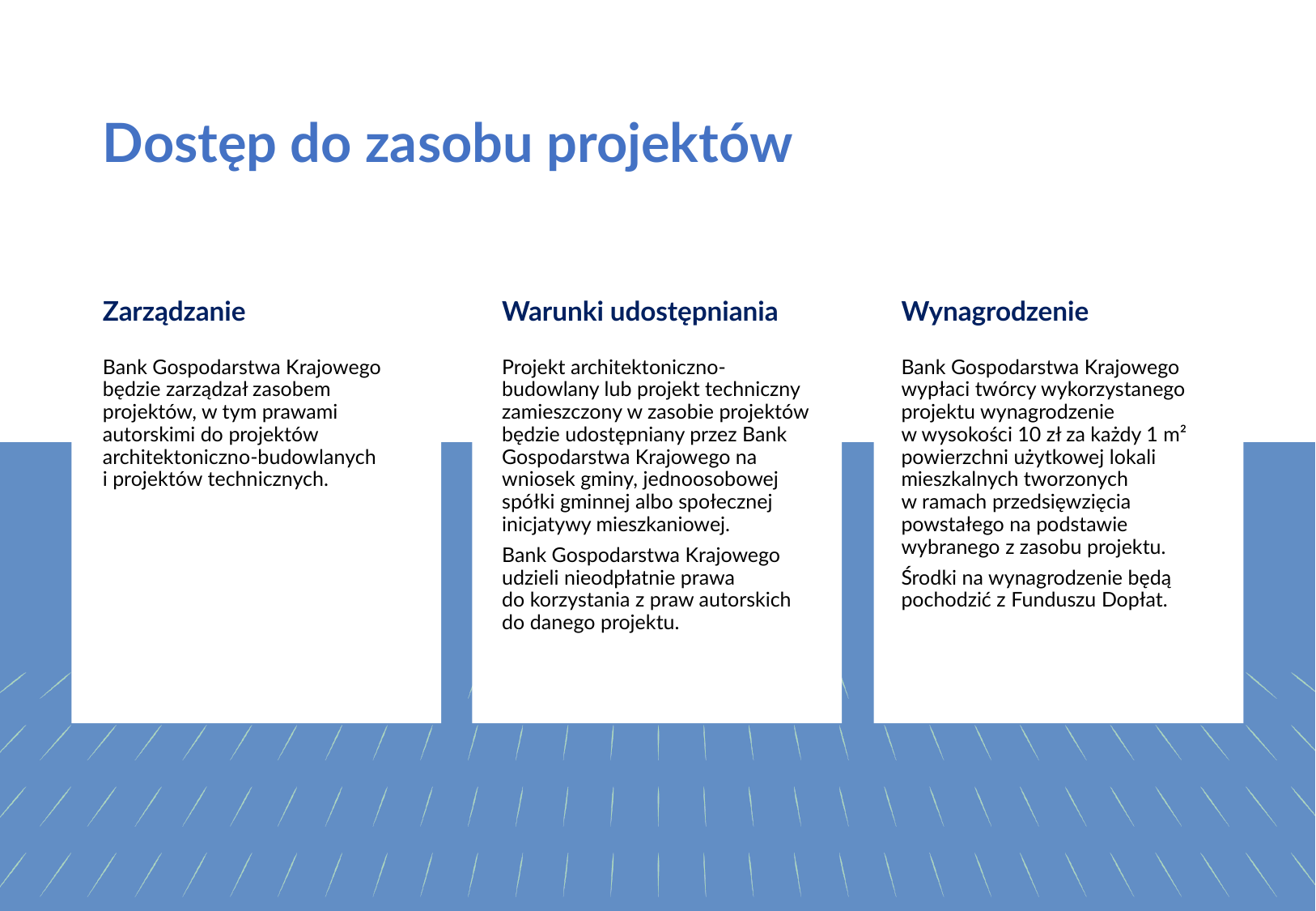

# Dostęp do zasobu projektów
Zarządzanie
Warunki udostępniania
Wynagrodzenie
Bank Gospodarstwa Krajowego będzie zarządzał zasobem projektów, w tym prawami autorskimi do projektów architektoniczno-budowlanych
i projektów technicznych.
Projekt architektoniczno-budowlany lub projekt techniczny zamieszczony w zasobie projektów będzie udostępniany przez Bank Gospodarstwa Krajowego na wniosek gminy, jednoosobowej spółki gminnej albo społecznej inicjatywy mieszkaniowej.
Bank Gospodarstwa Krajowego udzieli nieodpłatnie prawa
do korzystania z praw autorskich do danego projektu.
Bank Gospodarstwa Krajowego wypłaci twórcy wykorzystanego projektu wynagrodzenie
w wysokości 10 zł za każdy 1 m² powierzchni użytkowej lokali mieszkalnych tworzonych
w ramach przedsięwzięcia powstałego na podstawie wybranego z zasobu projektu.
Środki na wynagrodzenie będą pochodzić z Funduszu Dopłat.